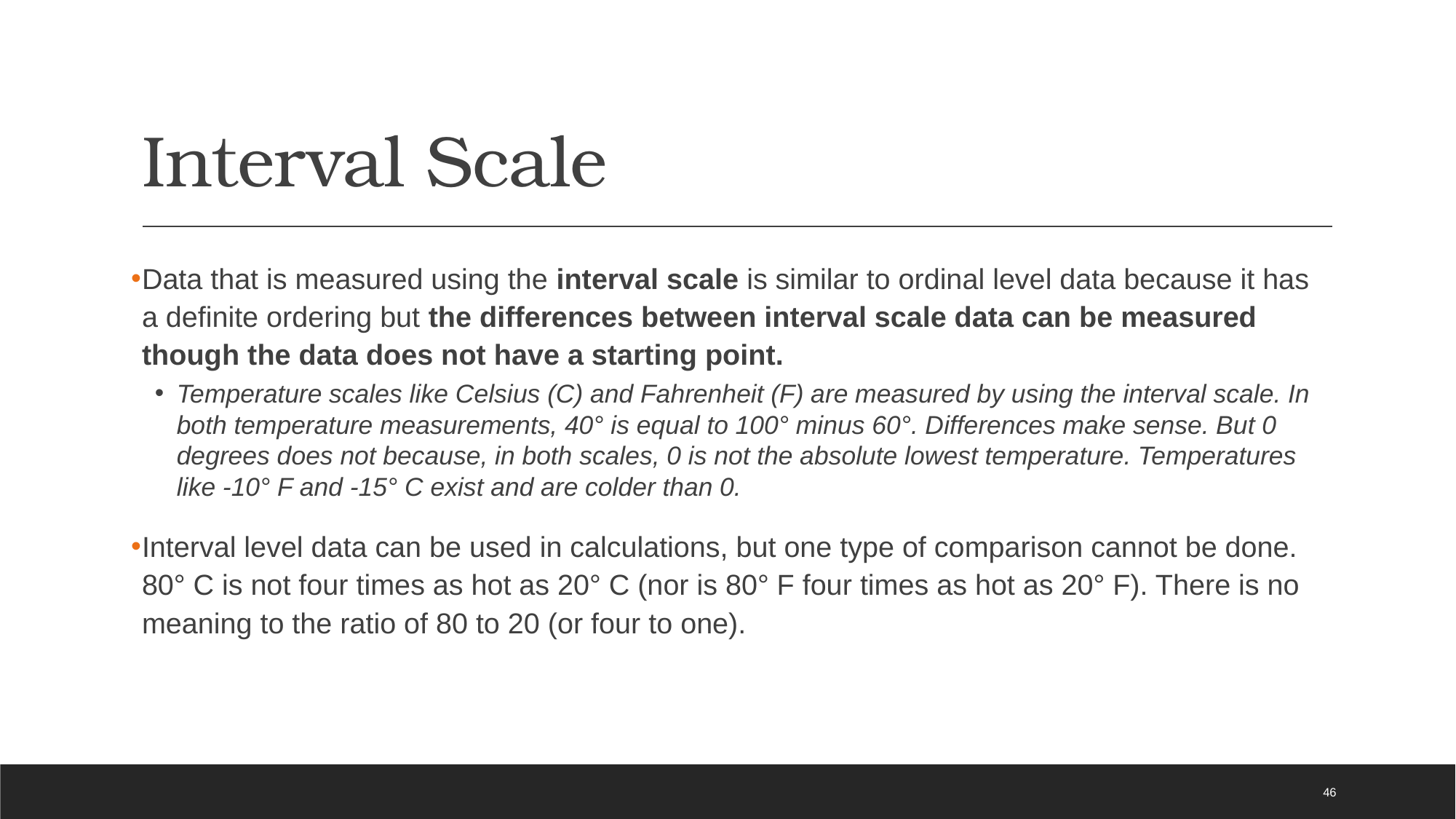

# Interval Scale
Data that is measured using the interval scale is similar to ordinal level data because it has a definite ordering but the differences between interval scale data can be measured though the data does not have a starting point.
Temperature scales like Celsius (C) and Fahrenheit (F) are measured by using the interval scale. In both temperature measurements, 40° is equal to 100° minus 60°. Differences make sense. But 0 degrees does not because, in both scales, 0 is not the absolute lowest temperature. Temperatures like -10° F and -15° C exist and are colder than 0.
Interval level data can be used in calculations, but one type of comparison cannot be done. 80° C is not four times as hot as 20° C (nor is 80° F four times as hot as 20° F). There is no meaning to the ratio of 80 to 20 (or four to one).

46